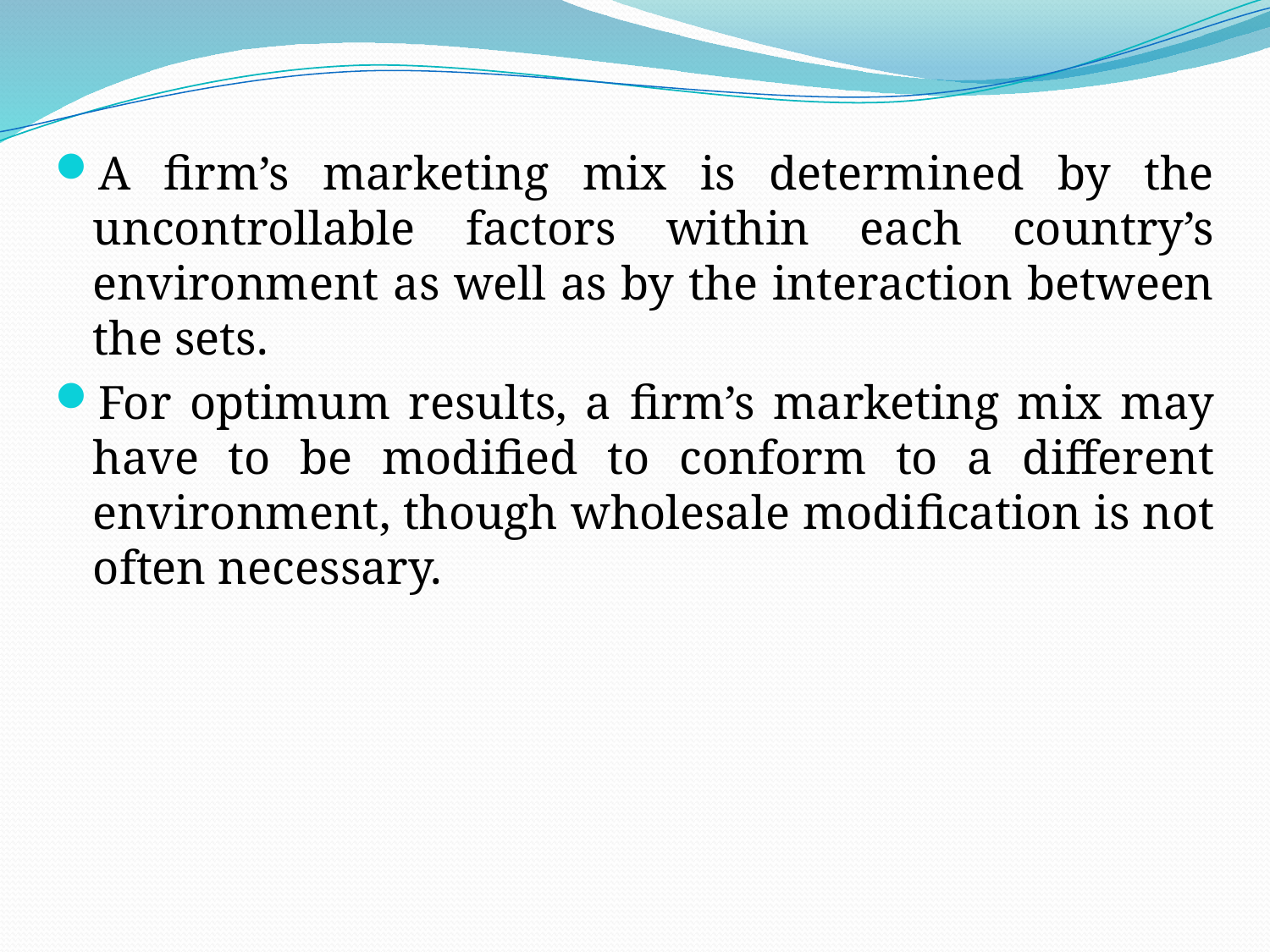

A firm’s marketing mix is determined by the uncontrollable factors within each country’s environment as well as by the interaction between the sets.
For optimum results, a ﬁrm’s marketing mix may have to be modiﬁed to conform to a different environment, though wholesale modiﬁcation is not often necessary.